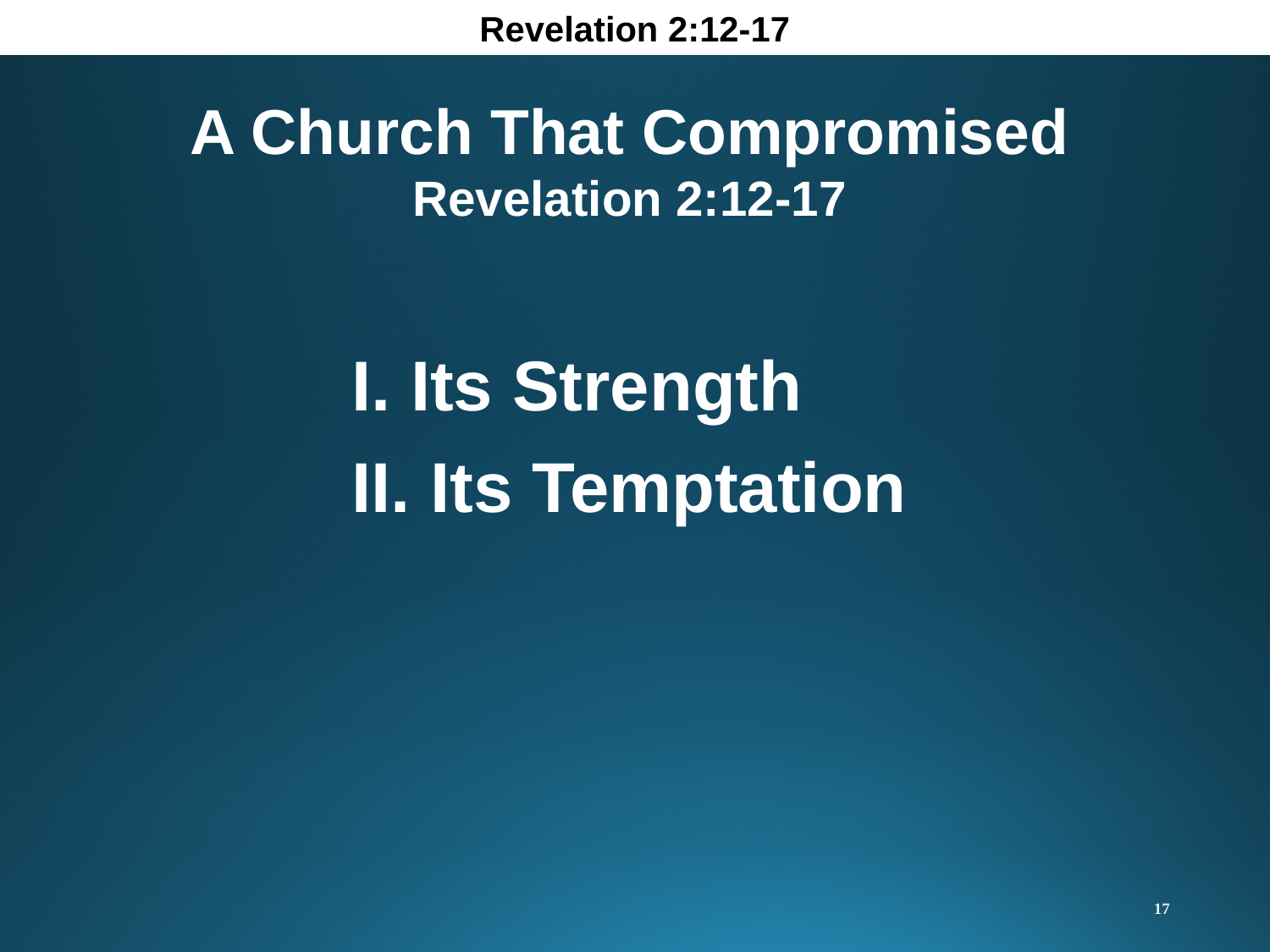

Revelation 2:12-17
A Church That Compromised
Revelation 2:12-17
I. Its Strength
II. Its Temptation
17